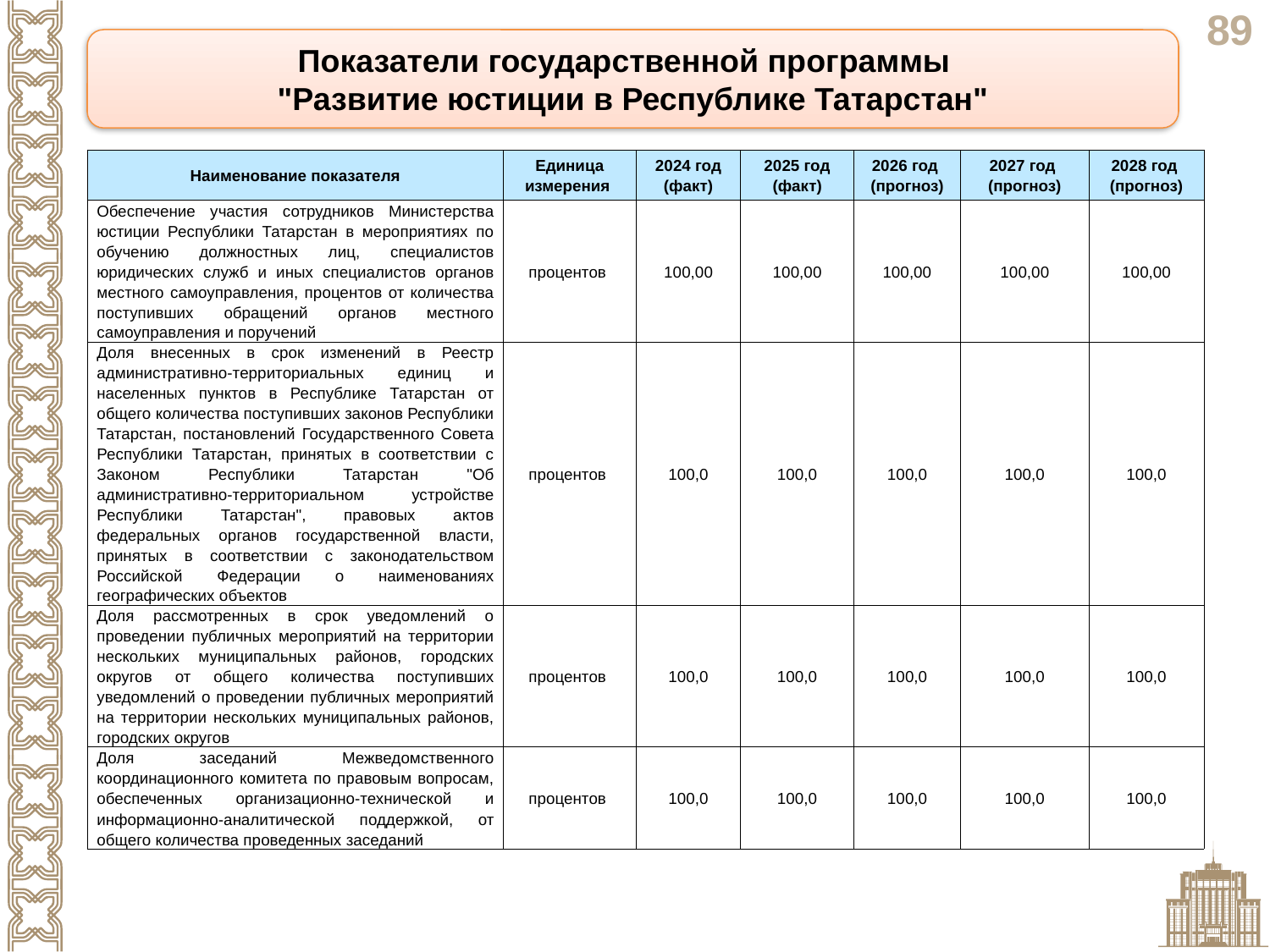

Показатели государственной программы
"Развитие юстиции в Республике Татарстан"
| Наименование показателя | Единица измерения | 2024 год (факт) | 2025 год (факт) | 2026 год (прогноз) | 2027 год (прогноз) | 2028 год (прогноз) |
| --- | --- | --- | --- | --- | --- | --- |
| Обеспечение участия сотрудников Министерства юстиции Республики Татарстан в мероприятиях по обучению должностных лиц, специалистов юридических служб и иных специалистов органов местного самоуправления, процентов от количества поступивших обращений органов местного самоуправления и поручений | процентов | 100,00 | 100,00 | 100,00 | 100,00 | 100,00 |
| Доля внесенных в срок изменений в Реестр административно-территориальных единиц и населенных пунктов в Республике Татарстан от общего количества поступивших законов Республики Татарстан, постановлений Государственного Совета Республики Татарстан, принятых в соответствии с Законом Республики Татарстан "Об административно-территориальном устройстве Республики Татарстан", правовых актов федеральных органов государственной власти, принятых в соответствии с законодательством Российской Федерации о наименованиях географических объектов | процентов | 100,0 | 100,0 | 100,0 | 100,0 | 100,0 |
| Доля рассмотренных в срок уведомлений о проведении публичных мероприятий на территории нескольких муниципальных районов, городских округов от общего количества поступивших уведомлений о проведении публичных мероприятий на территории нескольких муниципальных районов, городских округов | процентов | 100,0 | 100,0 | 100,0 | 100,0 | 100,0 |
| Доля заседаний Межведомственного координационного комитета по правовым вопросам, обеспеченных организационно-технической и информационно-аналитической поддержкой, от общего количества проведенных заседаний | процентов | 100,0 | 100,0 | 100,0 | 100,0 | 100,0 |